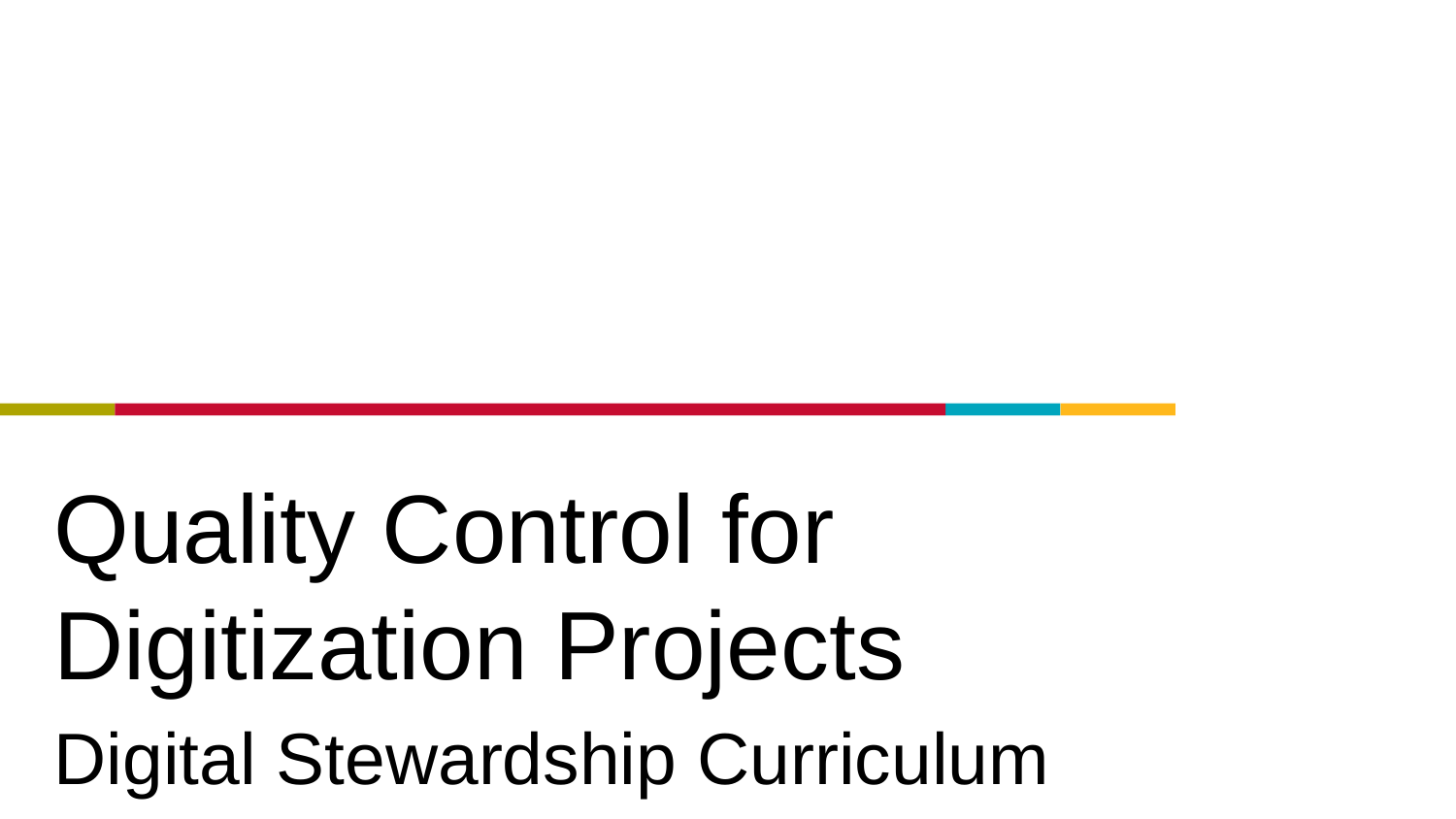

# Quality Control for Digitization Projects
Digital Stewardship Curriculum